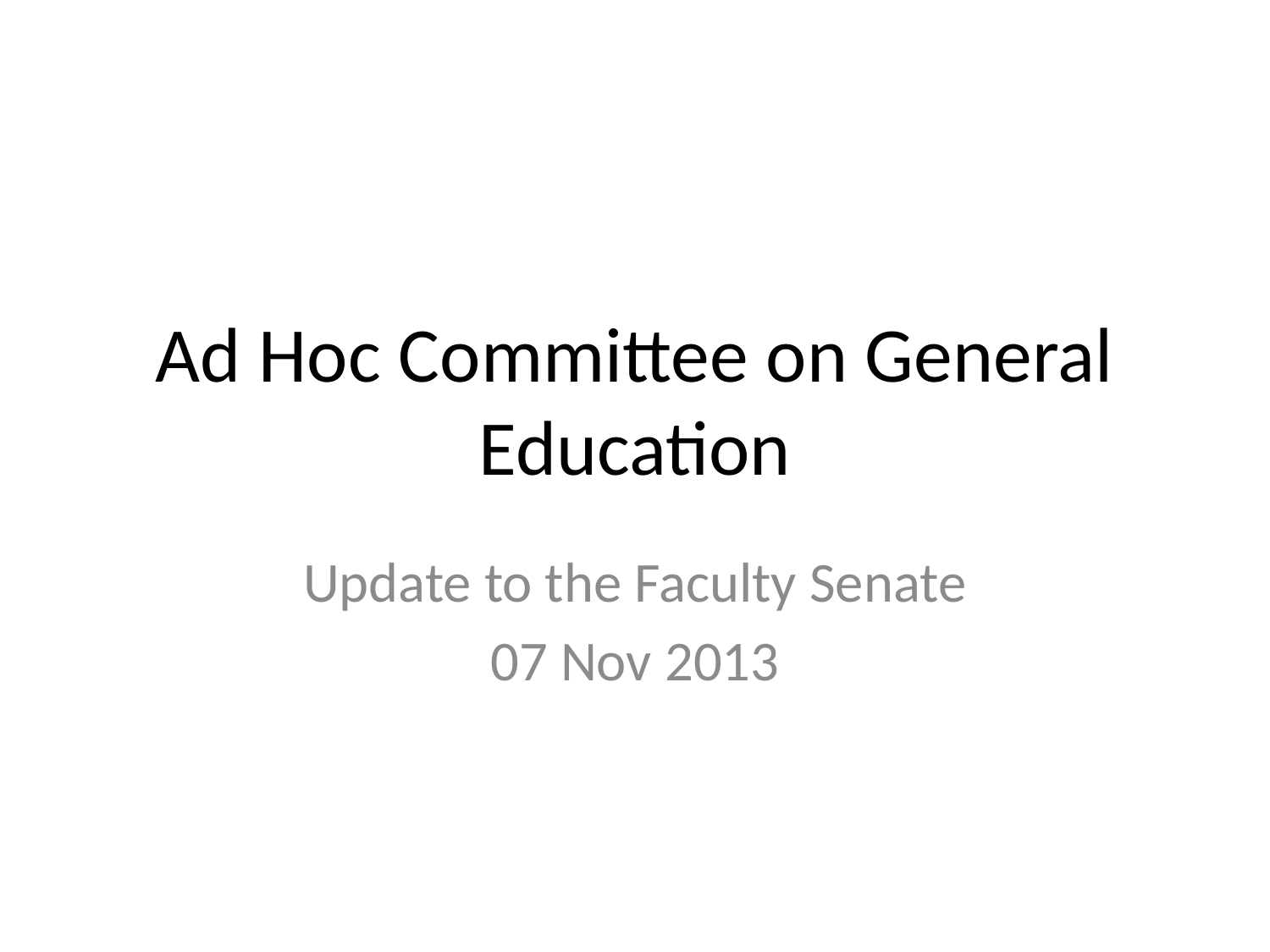

# Ad Hoc Committee on General Education
Update to the Faculty Senate
07 Nov 2013